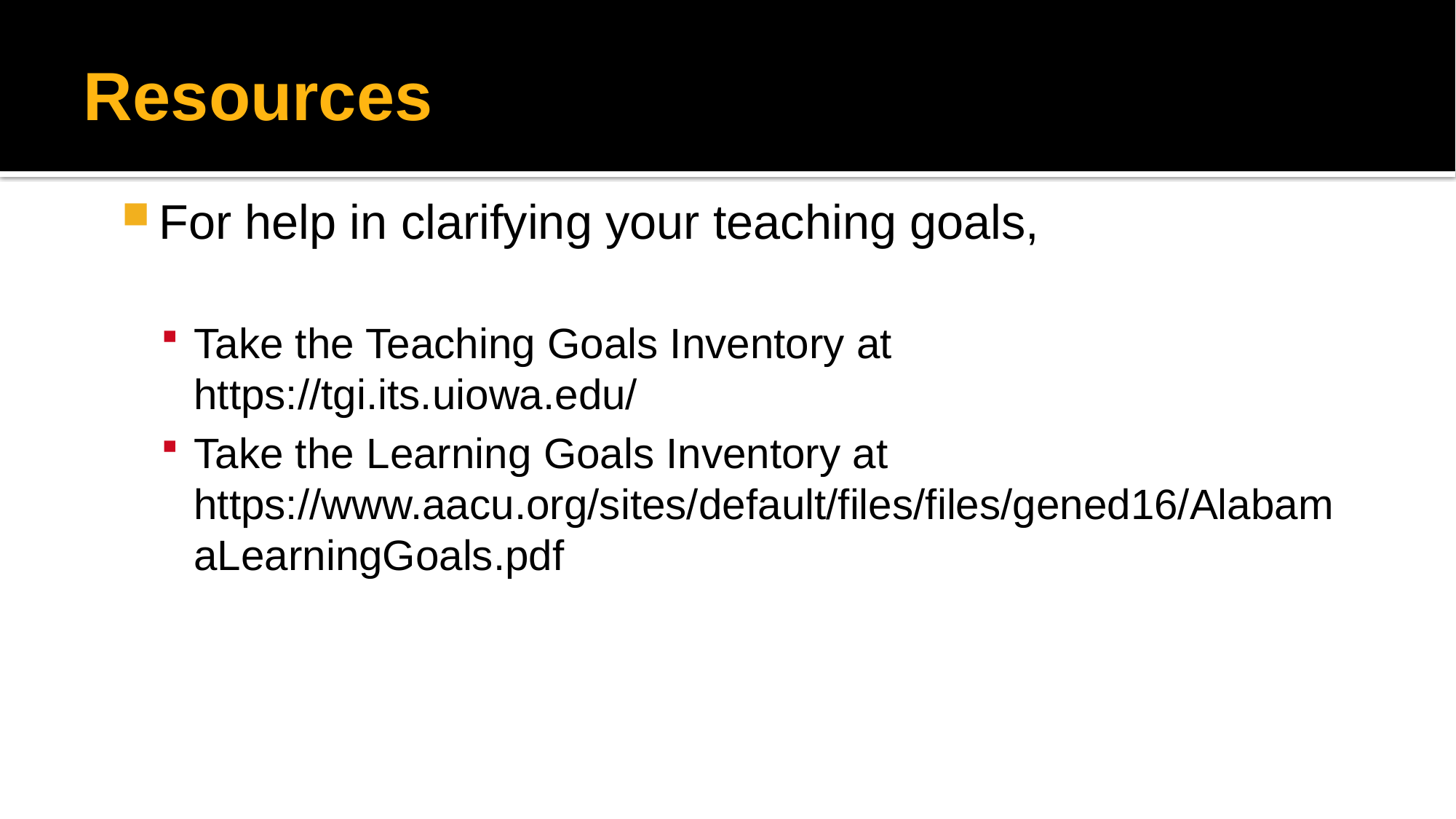

# Resources
For help in clarifying your teaching goals,

Take the Teaching Goals Inventory at https://tgi.its.uiowa.edu/
Take the Learning Goals Inventory at https://www.aacu.org/sites/default/files/files/gened16/AlabamaLearningGoals.pdf